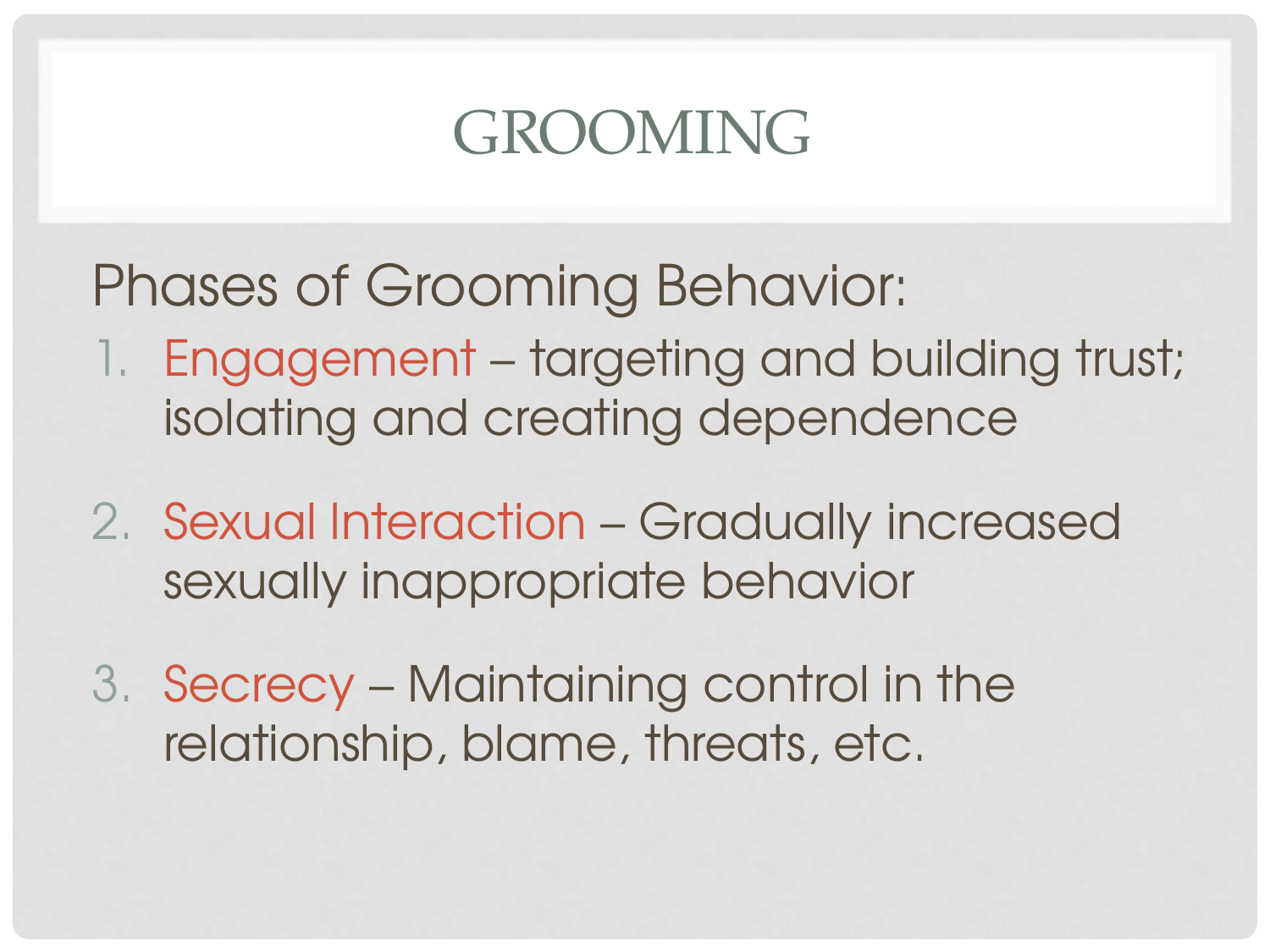

# Grooming
Phases of Grooming Behavior:
Engagement – targeting and building trust; isolating and creating dependence

Sexual Interaction – Gradually increased sexually inappropriate behavior

Secrecy – Maintaining control in the relationship, blame, threats, etc.